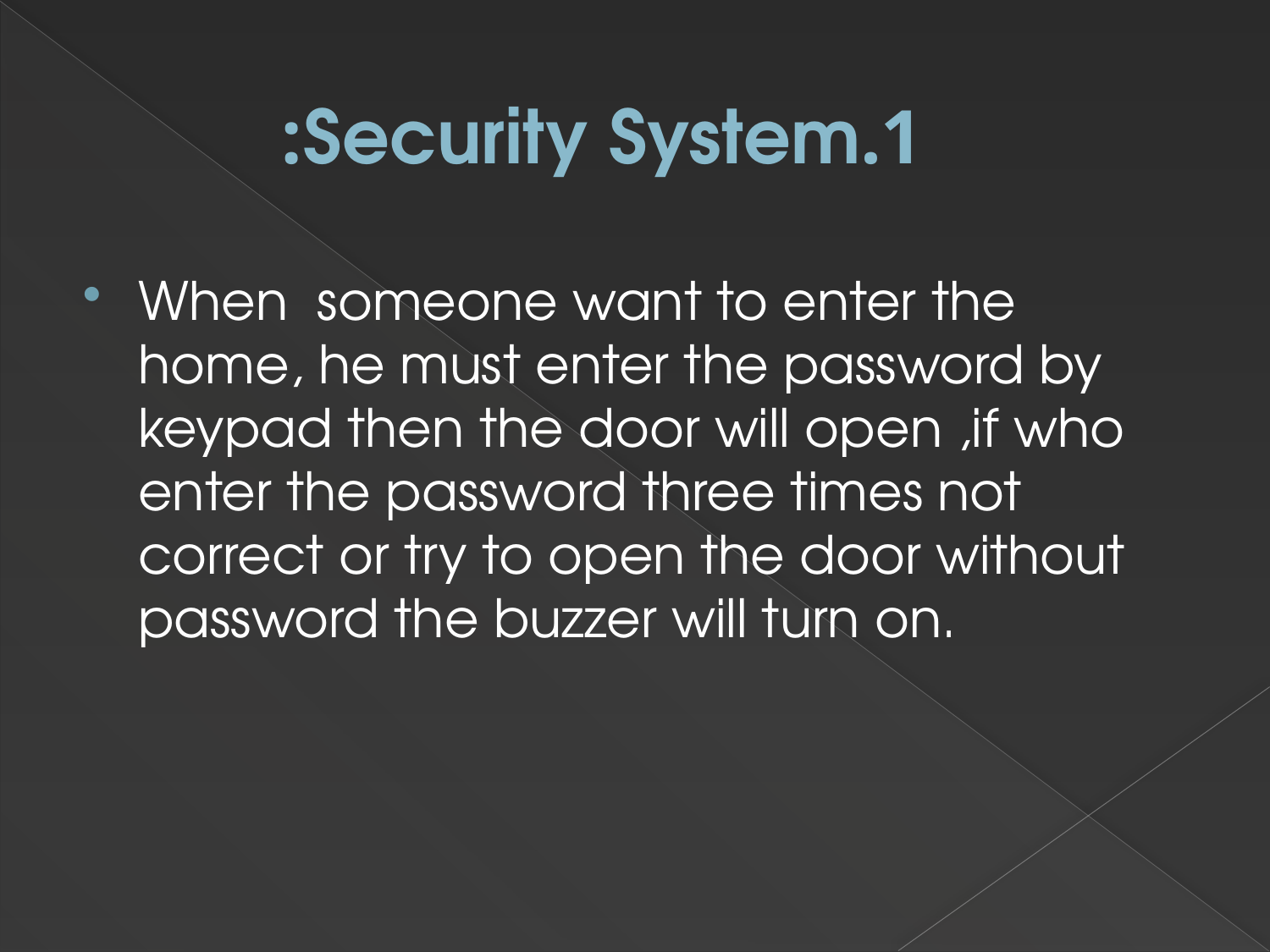

# 1.Security System:
When  someone want to enter the home, he must enter the password by keypad then the door will open ,if who enter the password three times not correct or try to open the door without password the buzzer will turn on.